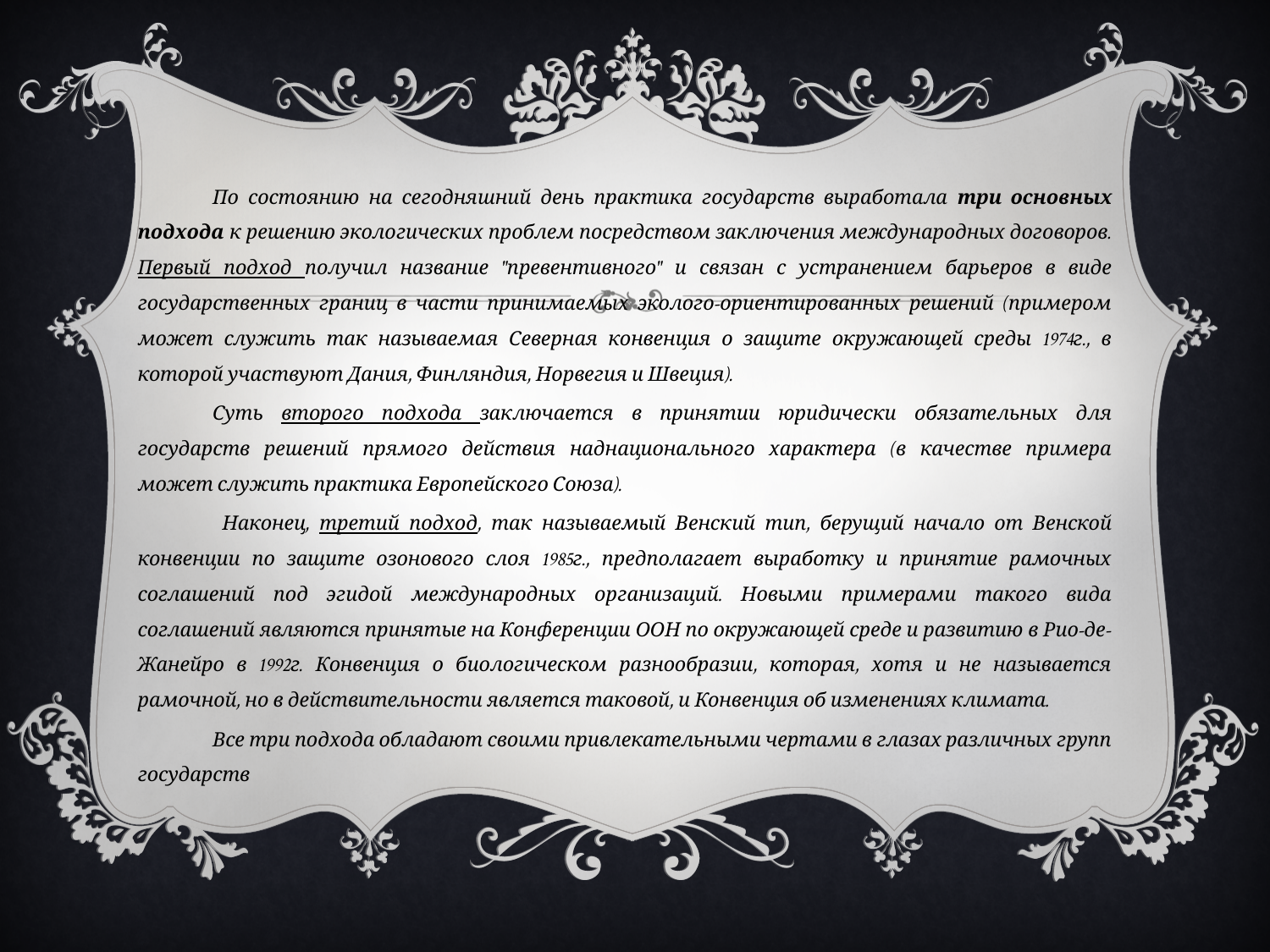

По состоянию на сегодняшний день практика государств выработала три основных подхода к решению экологических проблем посредством заключения международных договоров. Первый подход получил название "превентивного" и связан с устранением барьеров в виде государственных границ в части принимаемых эколого-ориентированных решений (примером может служить так называемая Северная конвенция о защите окружающей среды 1974г., в которой участвуют Дания, Финляндия, Норвегия и Швеция).
	Суть второго подхода заключается в принятии юридически обязательных для государств решений прямого действия наднационального характера (в качестве примера может служить практика Европейского Союза).
	 Наконец, третий подход, так называемый Венский тип, берущий начало от Венской конвенции по защите озонового слоя 1985г., предполагает выработку и принятие рамочных соглашений под эгидой международных организаций. Новыми примерами такого вида соглашений являются принятые на Конференции ООН по окружающей среде и развитию в Рио-де-Жанейро в 1992г. Конвенция о биологическом разнообразии, которая, хотя и не называется рамочной, но в действительности является таковой, и Конвенция об изменениях климата.
	Все три подхода обладают своими привлекательными чертами в глазах различных групп государств